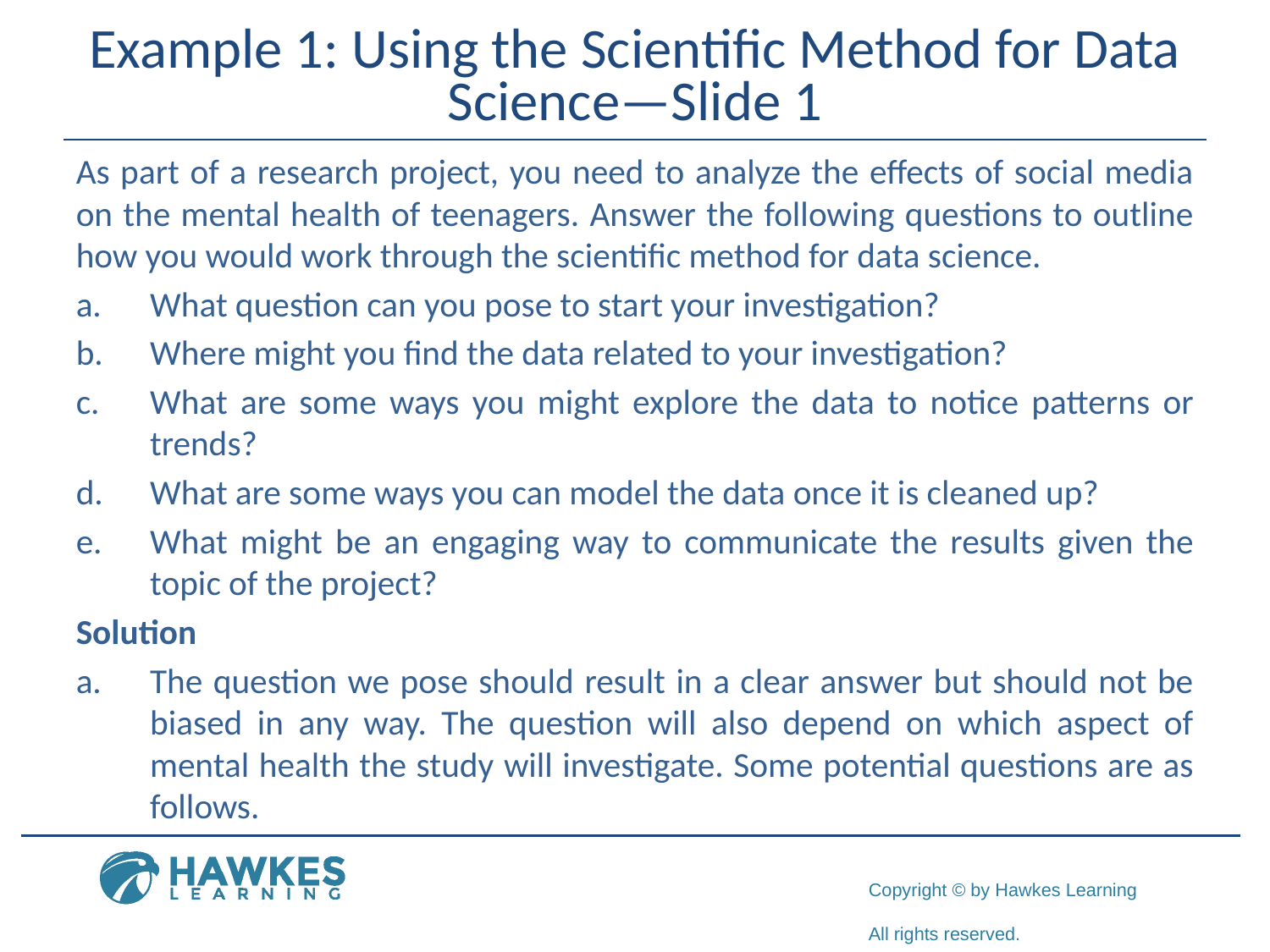

# Example 1: Using the Scientific Method for Data Science—Slide 1
As part of a research project, you need to analyze the effects of social media on the mental health of teenagers. Answer the following questions to outline how you would work through the scientific method for data science.
a.​	What question can you pose to start your investigation?
b.​	Where might you find the data related to your investigation?
c.​	What are some ways you might explore the data to notice patterns or trends?
d.	​What are some ways you can model the data once it is cleaned up?
e.​	What might be an engaging way to communicate the results given the topic of the project?
Solution
a.​	The question we pose should result in a clear answer but should not be biased in any way. The question will also depend on which aspect of mental health the study will investigate. Some potential questions are as follows.